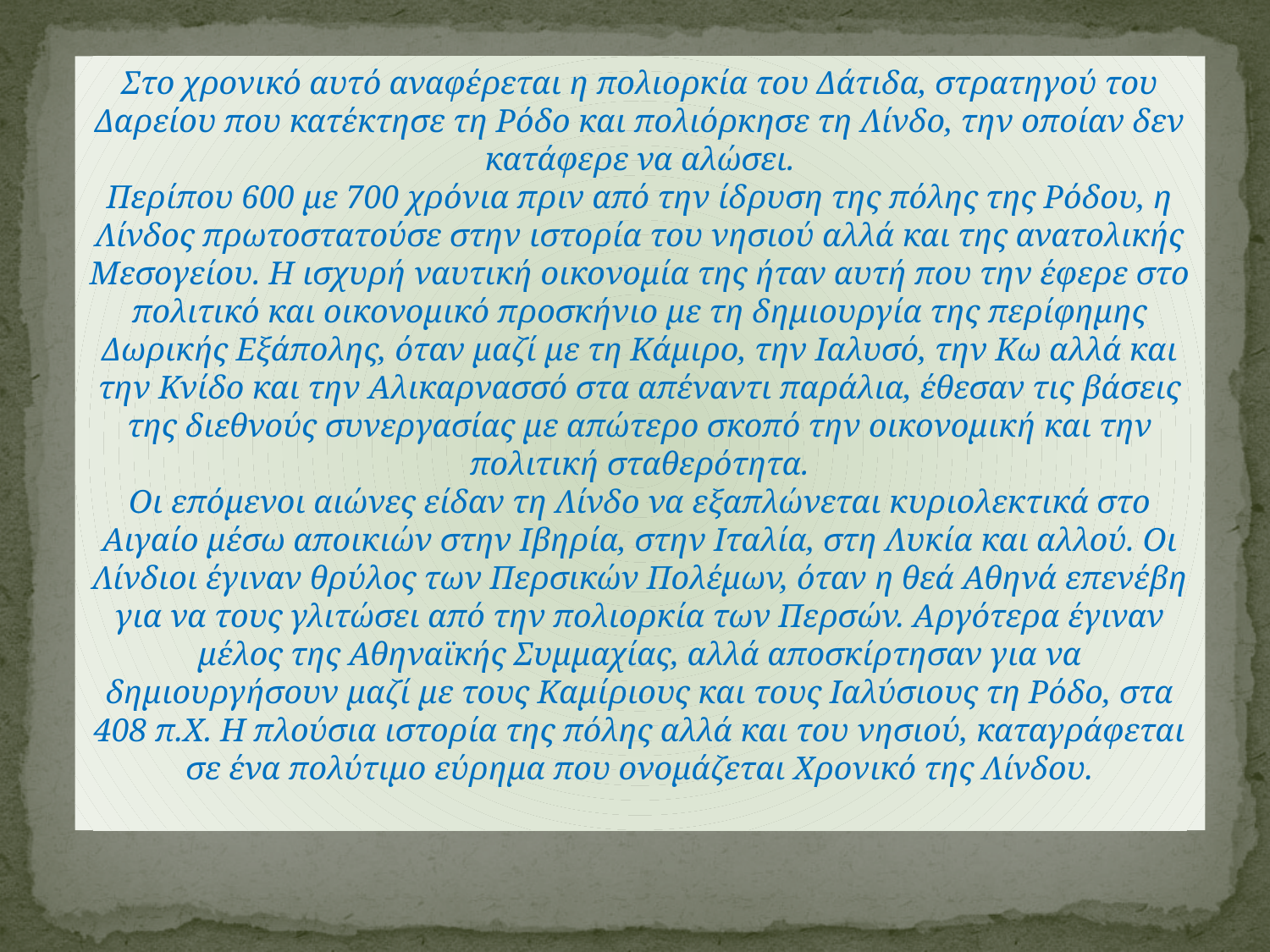

Στο χρονικό αυτό αναφέρεται η πολιορκία του Δάτιδα, στρατηγού του Δαρείου που κατέκτησε τη Ρόδο και πολιόρκησε τη Λίνδο, την οποίαν δεν κατάφερε να αλώσει.
Περίπου 600 με 700 χρόνια πριν από την ίδρυση της πόλης της Ρόδου, η Λίνδος πρωτοστατούσε στην ιστορία του νησιού αλλά και της ανατολικής Μεσογείου. Η ισχυρή ναυτική οικονομία της ήταν αυτή που την έφερε στο πολιτικό και οικονομικό προσκήνιο με τη δημιουργία της περίφημης Δωρικής Εξάπολης, όταν μαζί με τη Κάμιρο, την Ιαλυσό, την Κω αλλά και την Κνίδο και την Αλικαρνασσό στα απέναντι παράλια, έθεσαν τις βάσεις της διεθνούς συνεργασίας με απώτερο σκοπό την οικονομική και την πολιτική σταθερότητα.
Οι επόμενοι αιώνες είδαν τη Λίνδο να εξαπλώνεται κυριολεκτικά στο Αιγαίο μέσω αποικιών στην Ιβηρία, στην Ιταλία, στη Λυκία και αλλού. Οι Λίνδιοι έγιναν θρύλος των Περσικών Πολέμων, όταν η θεά Αθηνά επενέβη για να τους γλιτώσει από την πολιορκία των Περσών. Αργότερα έγιναν μέλος της Αθηναϊκής Συμμαχίας, αλλά αποσκίρτησαν για να δημιουργήσουν μαζί με τους Καμίριους και τους Ιαλύσιους τη Ρόδο, στα 408 π.Χ. Η πλούσια ιστορία της πόλης αλλά και του νησιού, καταγράφεται σε ένα πολύτιμο εύρημα που ονομάζεται Χρονικό της Λίνδου.